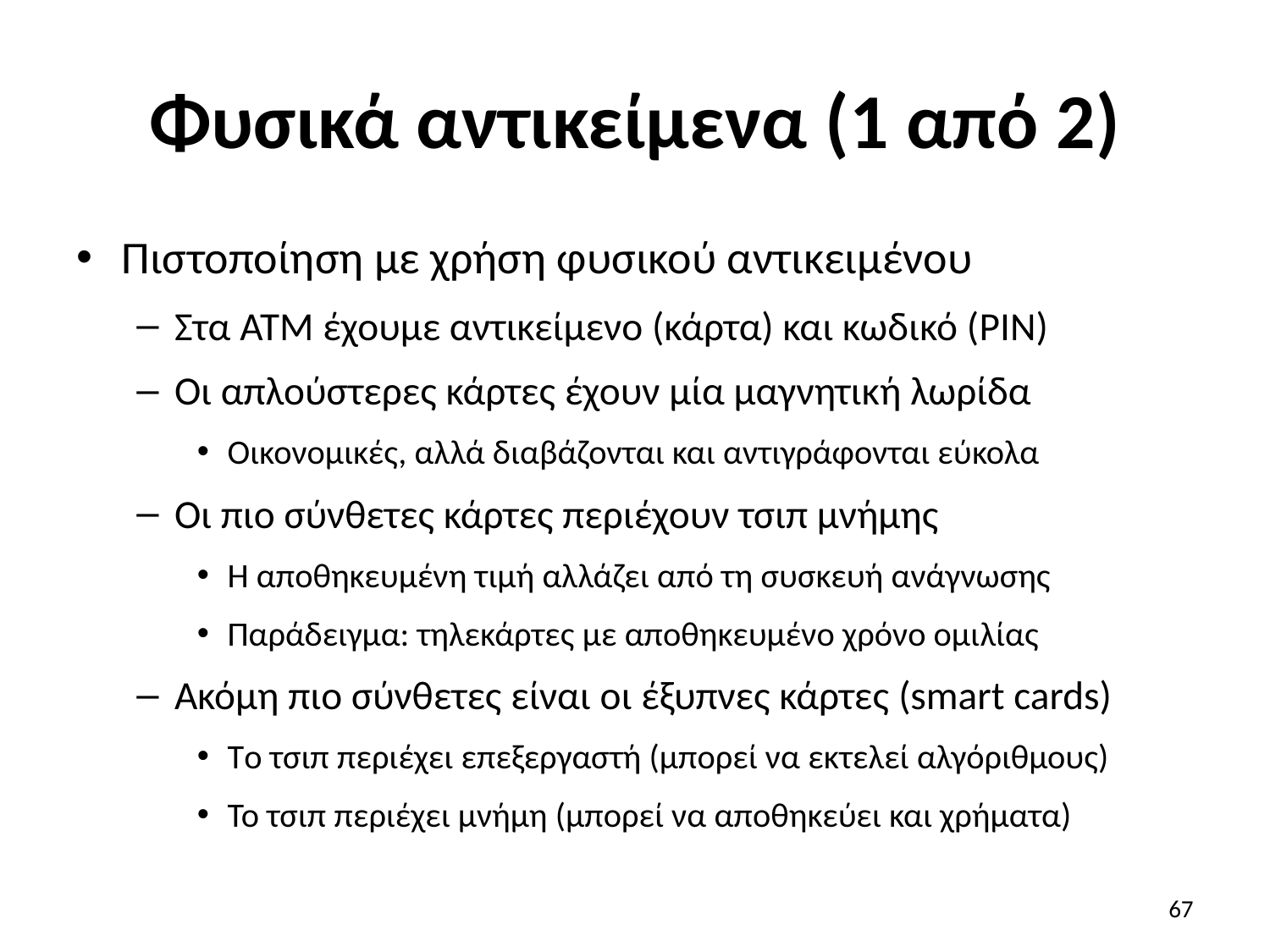

# Φυσικά αντικείμενα (1 από 2)
Πιστοποίηση με χρήση φυσικού αντικειμένου
Στα ATM έχουμε αντικείμενο (κάρτα) και κωδικό (PIN)
Οι απλούστερες κάρτες έχουν μία μαγνητική λωρίδα
Οικονομικές, αλλά διαβάζονται και αντιγράφονται εύκολα
Οι πιο σύνθετες κάρτες περιέχουν τσιπ μνήμης
Η αποθηκευμένη τιμή αλλάζει από τη συσκευή ανάγνωσης
Παράδειγμα: τηλεκάρτες με αποθηκευμένο χρόνο ομιλίας
Ακόμη πιο σύνθετες είναι οι έξυπνες κάρτες (smart cards)
Tο τσιπ περιέχει επεξεργαστή (μπορεί να εκτελεί αλγόριθμους)
Το τσιπ περιέχει μνήμη (μπορεί να αποθηκεύει και χρήματα)
67